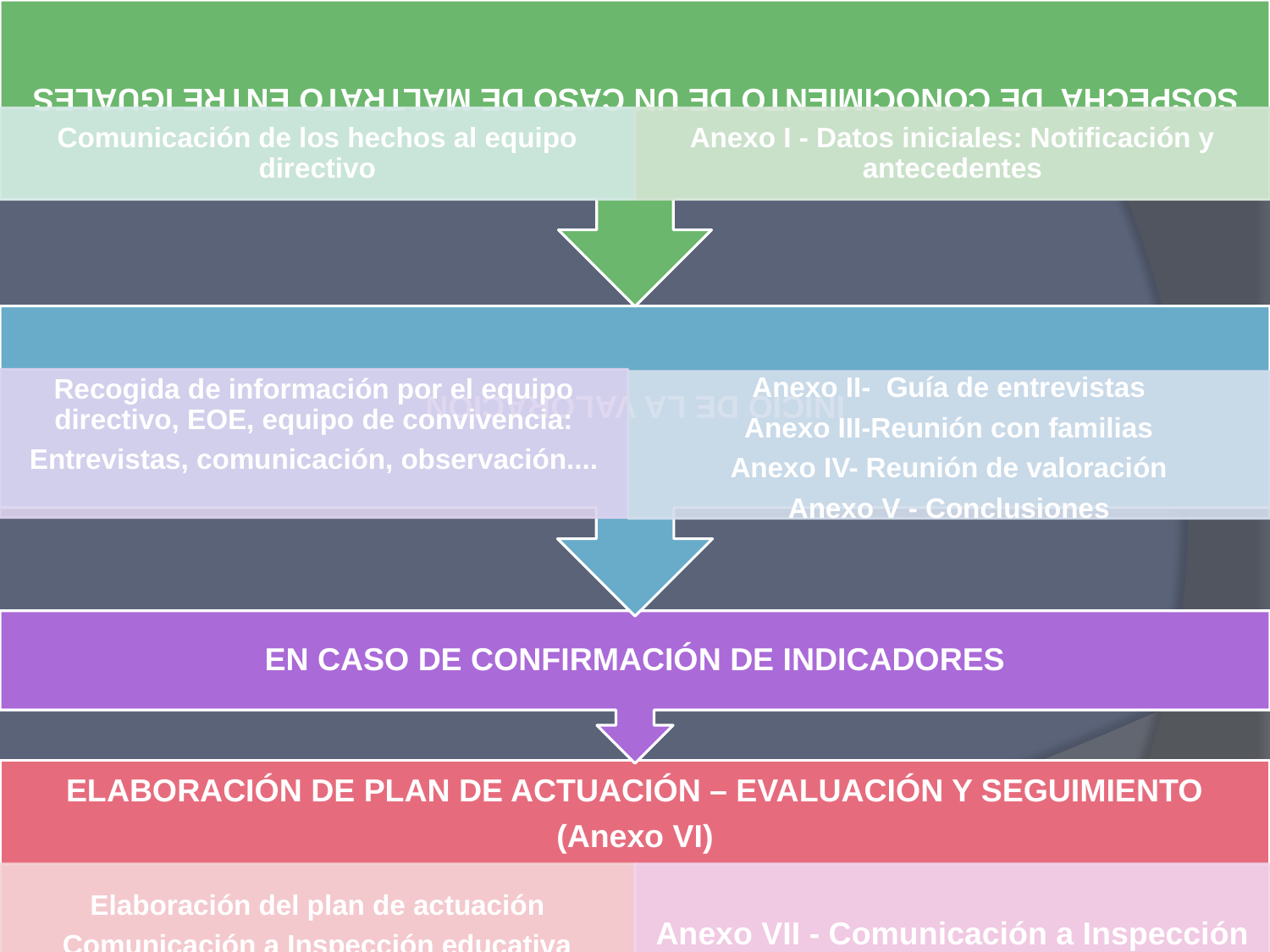

ELABORACIÓN DE PLAN DE ACTUACIÓN – EVALUACIÓN Y SEGUIMIENTO
(Anexo VI)

Elaboración del plan de actuación
Comunicación a Inspección educativa

Anexo VII - Comunicación a Inspección
EN CASO DE CONFIRMACIÓN DE INDICADORES
INICIO DE LA VALORACIÓN
Recogida de información por el equipo directivo, EOE, equipo de convivencia:
Entrevistas, comunicación, observación....

Anexo II-  Guía de entrevistas
Anexo III-Reunión con familias
Anexo IV- Reunión de valoración
Anexo V - Conclusiones

SOSPECHA  DE CONOCIMIENTO DE UN CASO DE MALTRATO ENTRE IGUALES
Comunicación de los hechos al equipo directivo
Anexo I - Datos iniciales: Notificación y antecedentes